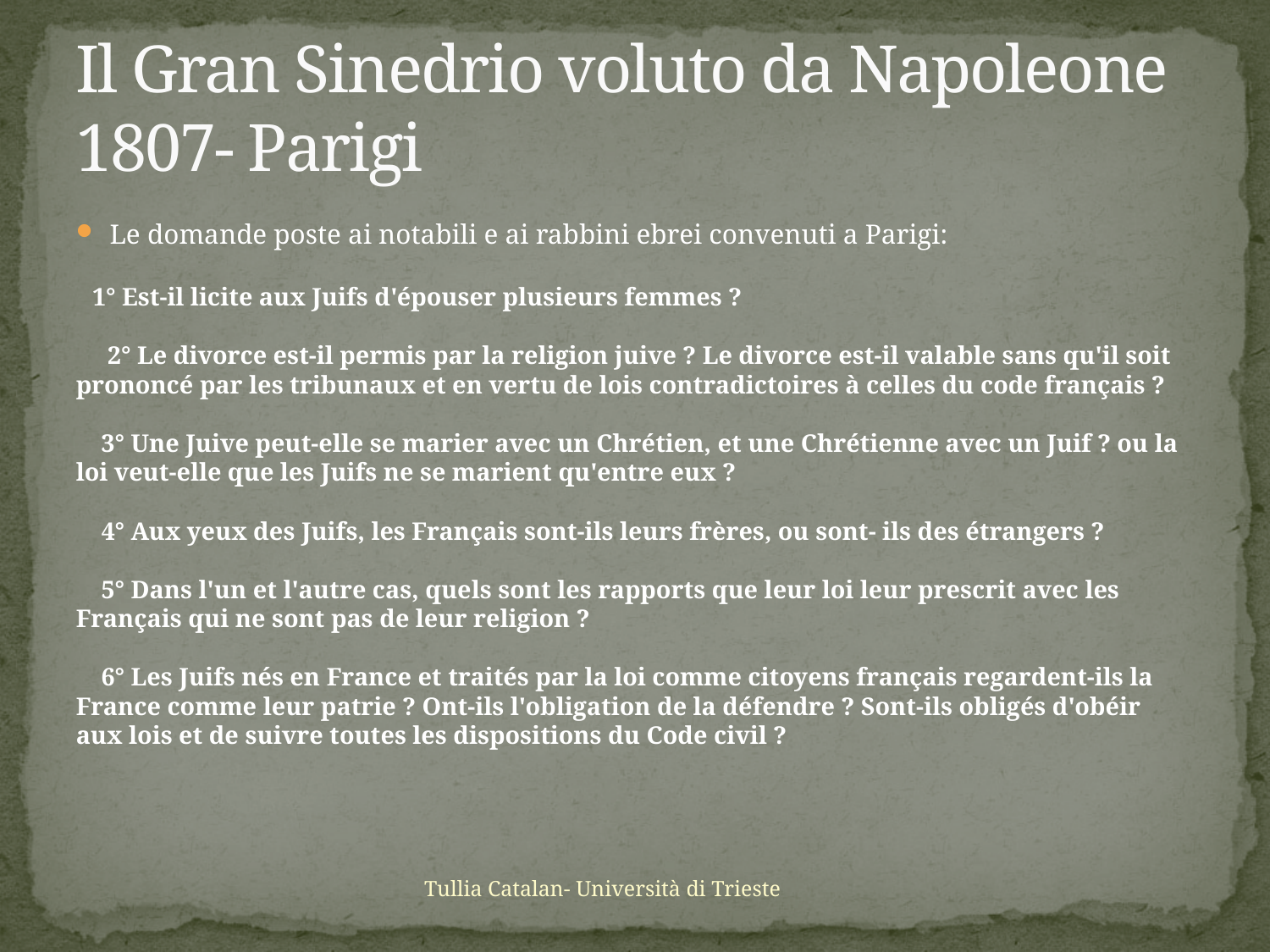

# Il Gran Sinedrio voluto da Napoleone 1807- Parigi
Le domande poste ai notabili e ai rabbini ebrei convenuti a Parigi:

   1° Est-il licite aux Juifs d'épouser plusieurs femmes ?
   
     2° Le divorce est-il permis par la religion juive ? Le divorce est-il valable sans qu'il soit prononcé par les tribunaux et en vertu de lois contradictoires à celles du code français ?
 
    3° Une Juive peut-elle se marier avec un Chrétien, et une Chrétienne avec un Juif ? ou la loi veut-elle que les Juifs ne se marient qu'entre eux ?
     
    4° Aux yeux des Juifs, les Français sont-ils leurs frères, ou sont- ils des étrangers ?
   
    5° Dans l'un et l'autre cas, quels sont les rapports que leur loi leur prescrit avec les Français qui ne sont pas de leur religion ?
  
    6° Les Juifs nés en France et traités par la loi comme citoyens français regardent-ils la France comme leur patrie ? Ont-ils l'obligation de la défendre ? Sont-ils obligés d'obéir aux lois et de suivre toutes les dispositions du Code civil ?
Tullia Catalan- Università di Trieste